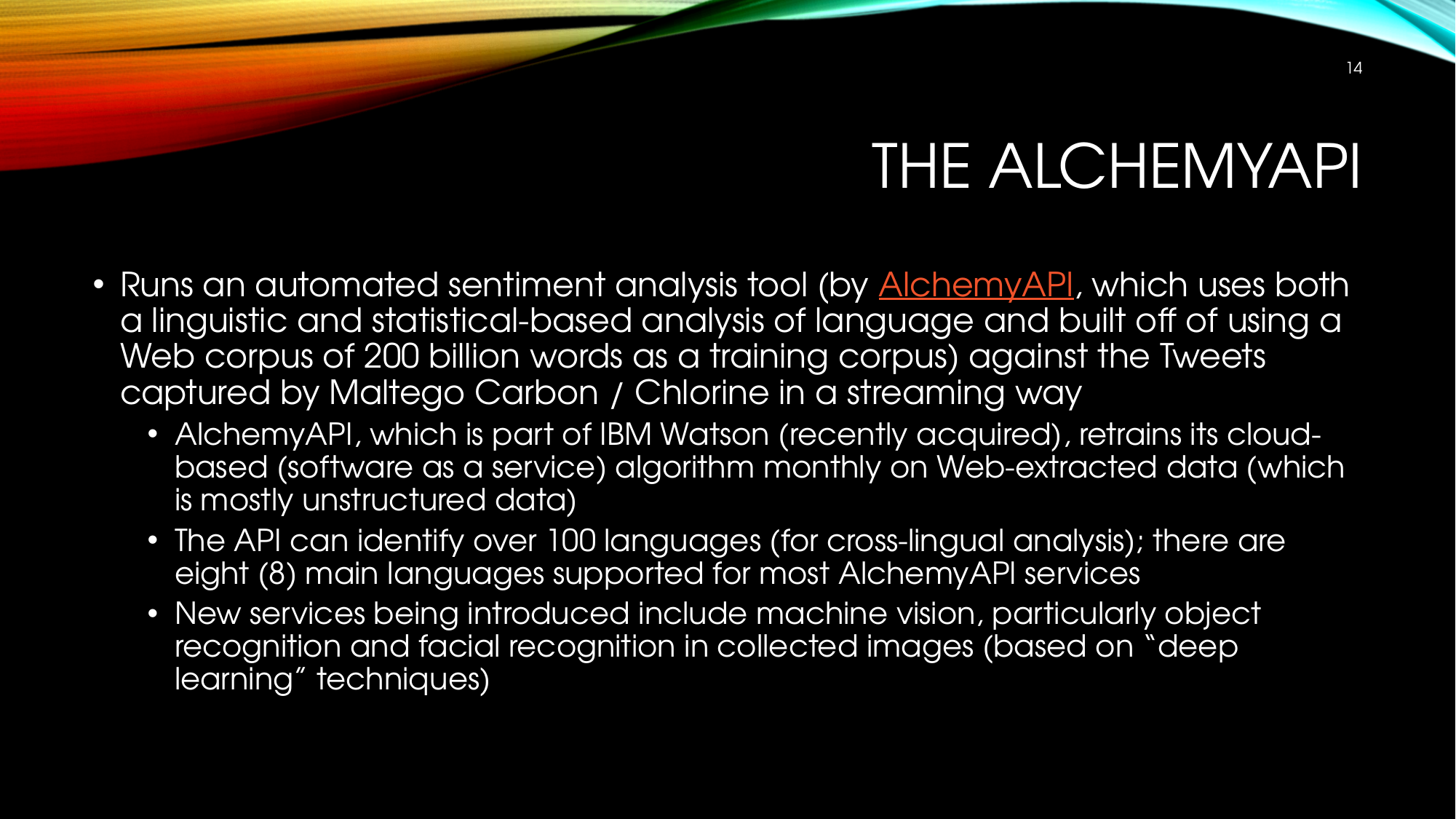

14
# The AlchemyAPI
Runs an automated sentiment analysis tool (by AlchemyAPI, which uses both a linguistic and statistical-based analysis of language and built off of using a Web corpus of 200 billion words as a training corpus) against the Tweets captured by Maltego Carbon / Chlorine in a streaming way
AlchemyAPI, which is part of IBM Watson (recently acquired), retrains its cloud-based (software as a service) algorithm monthly on Web-extracted data (which is mostly unstructured data)
The API can identify over 100 languages (for cross-lingual analysis); there are eight (8) main languages supported for most AlchemyAPI services
New services being introduced include machine vision, particularly object recognition and facial recognition in collected images (based on “deep learning” techniques)